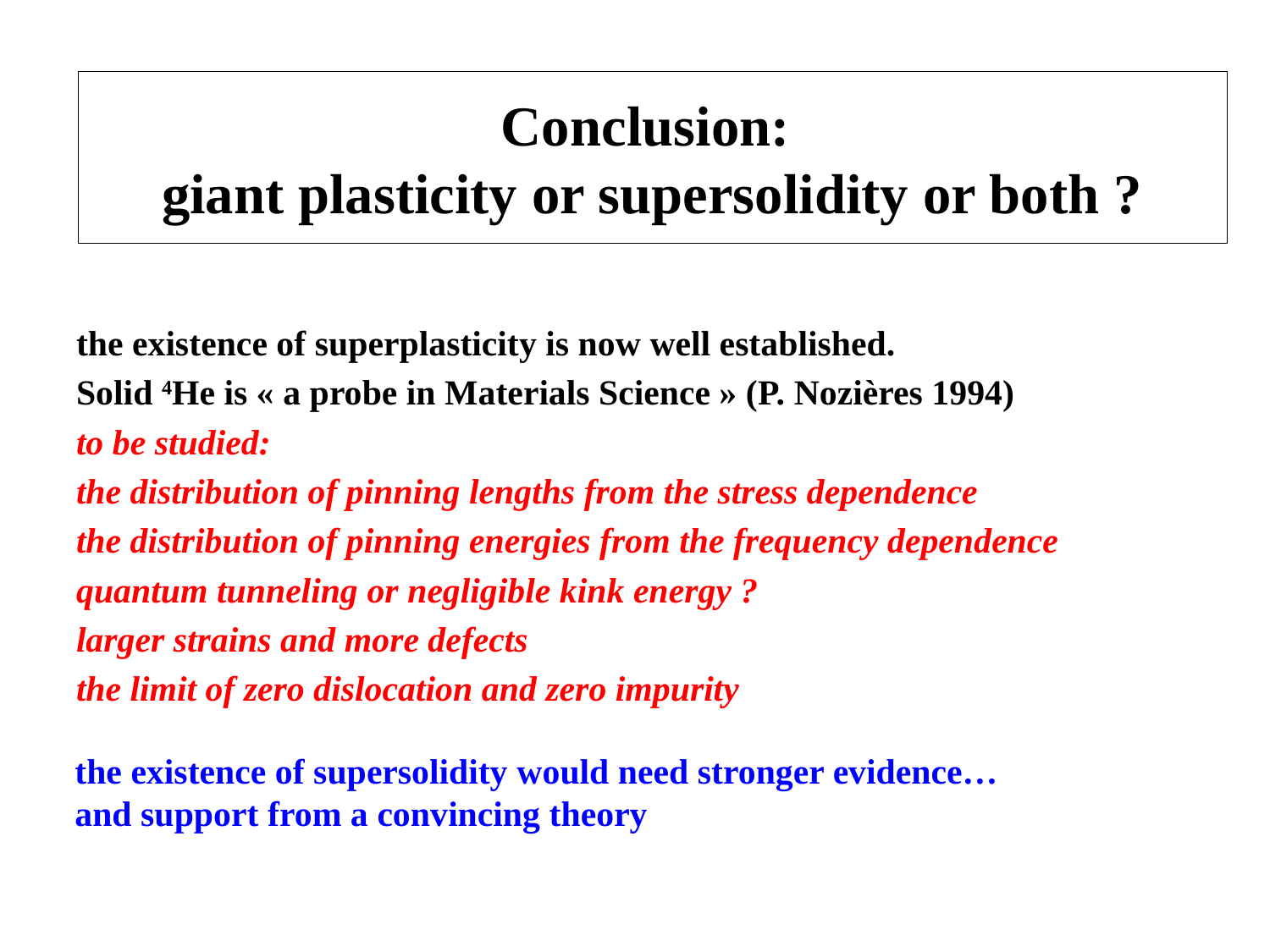

# Conclusion: giant plasticity or supersolidity or both ?
the existence of superplasticity is now well established.
Solid 4He is « a probe in Materials Science » (P. Nozières 1994)
to be studied:
the distribution of pinning lengths from the stress dependence
the distribution of pinning energies from the frequency dependence
quantum tunneling or negligible kink energy ?
larger strains and more defects
the limit of zero dislocation and zero impurity
the existence of supersolidity would need stronger evidence…
and support from a convincing theory